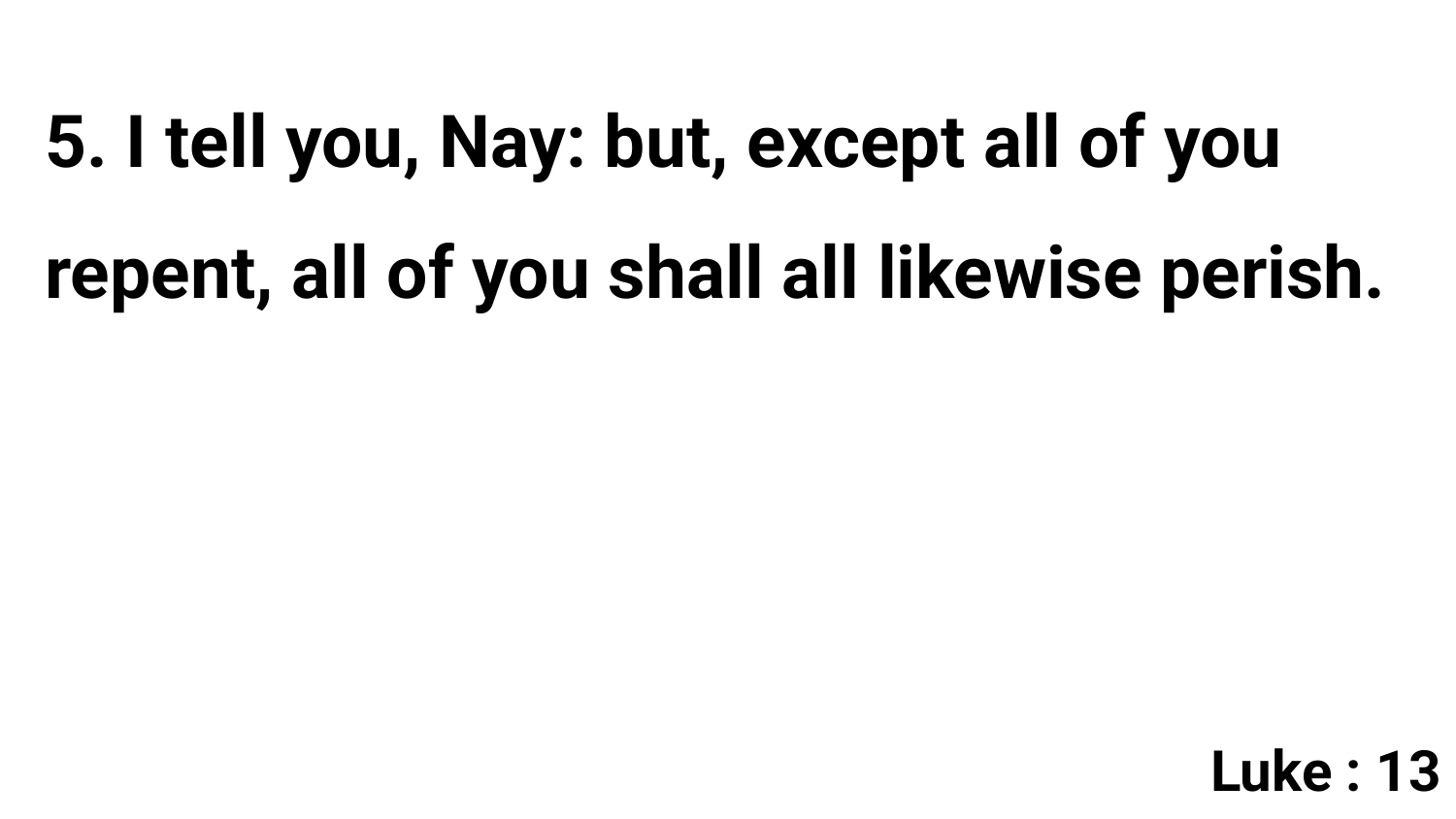

5. I tell you, Nay: but, except all of you repent, all of you shall all likewise perish.
Luke : 13